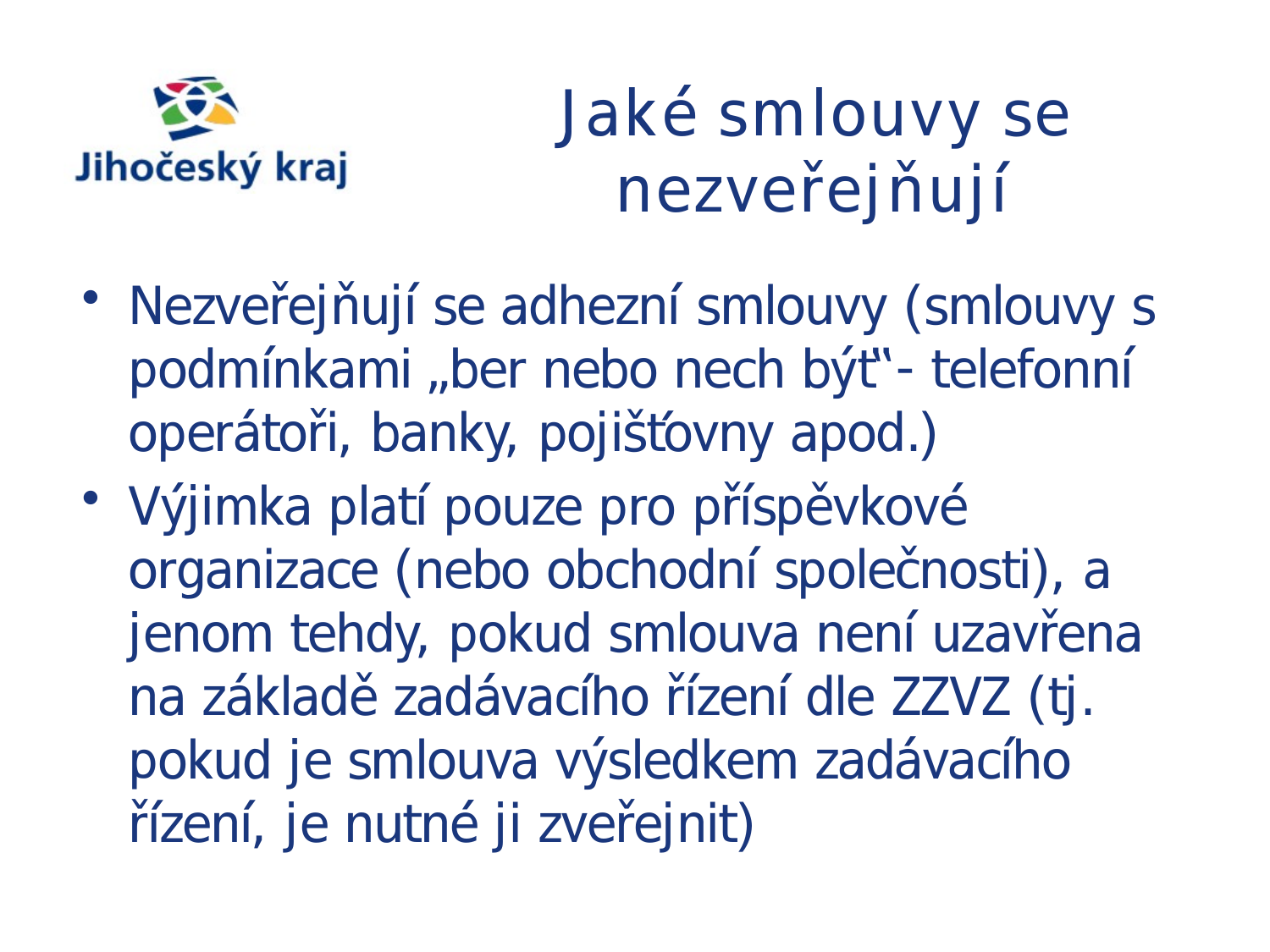

# Jaké smlouvy se nezveřejňují
Nezveřejňují se adhezní smlouvy (smlouvy s podmínkami „ber nebo nech být“- telefonní operátoři, banky, pojišťovny apod.)
Výjimka platí pouze pro příspěvkové organizace (nebo obchodní společnosti), a jenom tehdy, pokud smlouva není uzavřena na základě zadávacího řízení dle ZZVZ (tj. pokud je smlouva výsledkem zadávacího řízení, je nutné ji zveřejnit)